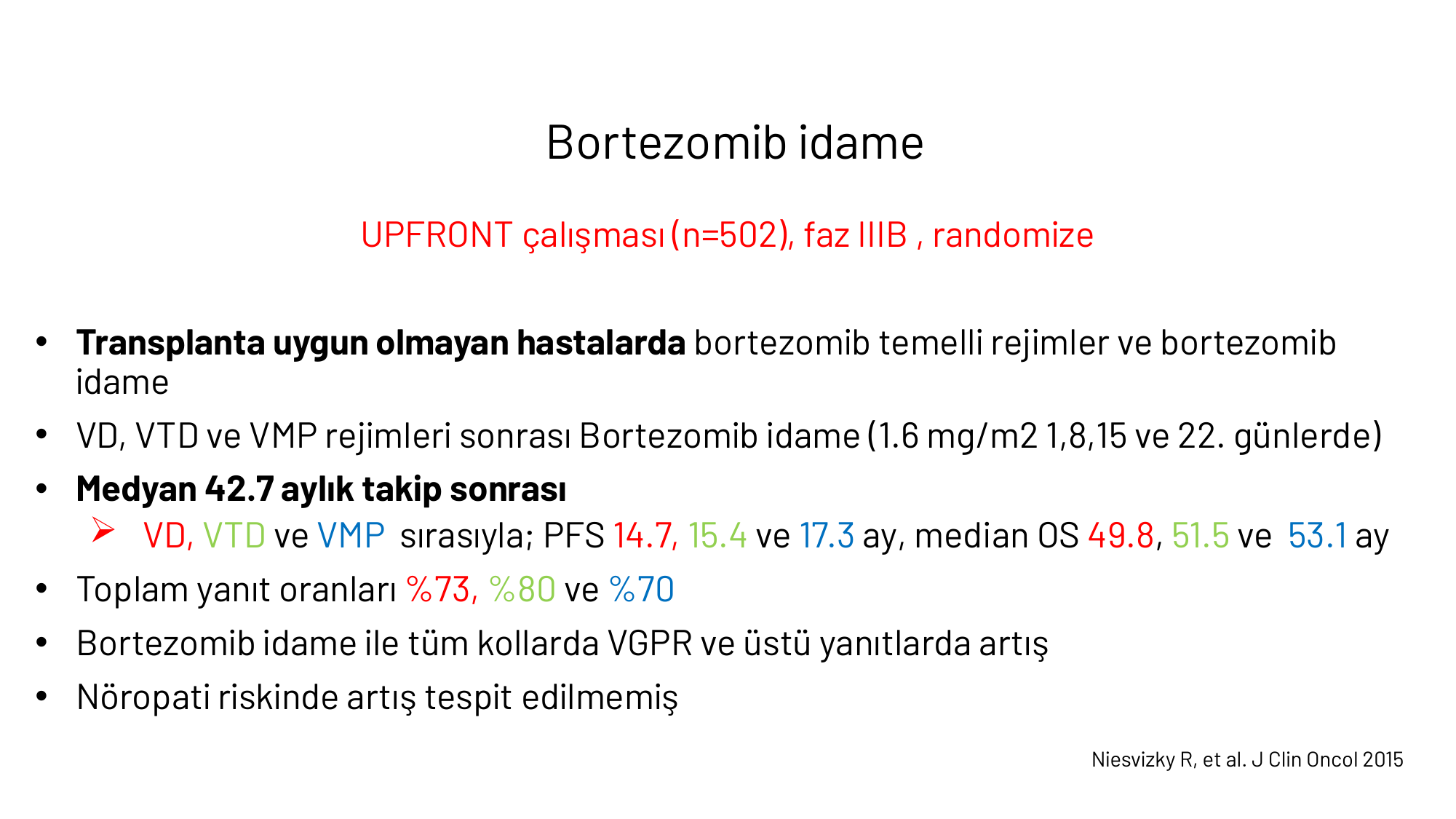

# Bortezomib idame

UPFRONT çalışması (n=502), faz IIIB , randomize

Transplanta uygun olmayan hastalarda bortezomib temelli rejimler ve bortezomib idame
VD, VTD ve VMP rejimleri sonrası Bortezomib idame (1.6 mg/m2 1,8,15 ve 22. günlerde)
Medyan 42.7 aylık takip sonrası
VD, VTD ve VMP  sırasıyla; PFS 14.7, 15.4 ve 17.3 ay, median OS 49.8, 51.5 ve  53.1 ay
Toplam yanıt oranları %73, %80 ve %70
Bortezomib idame ile tüm kollarda VGPR ve üstü yanıtlarda artış
Nöropati riskinde artış tespit edilmemiş

Niesvizky R, et al. J Clin Oncol 2015